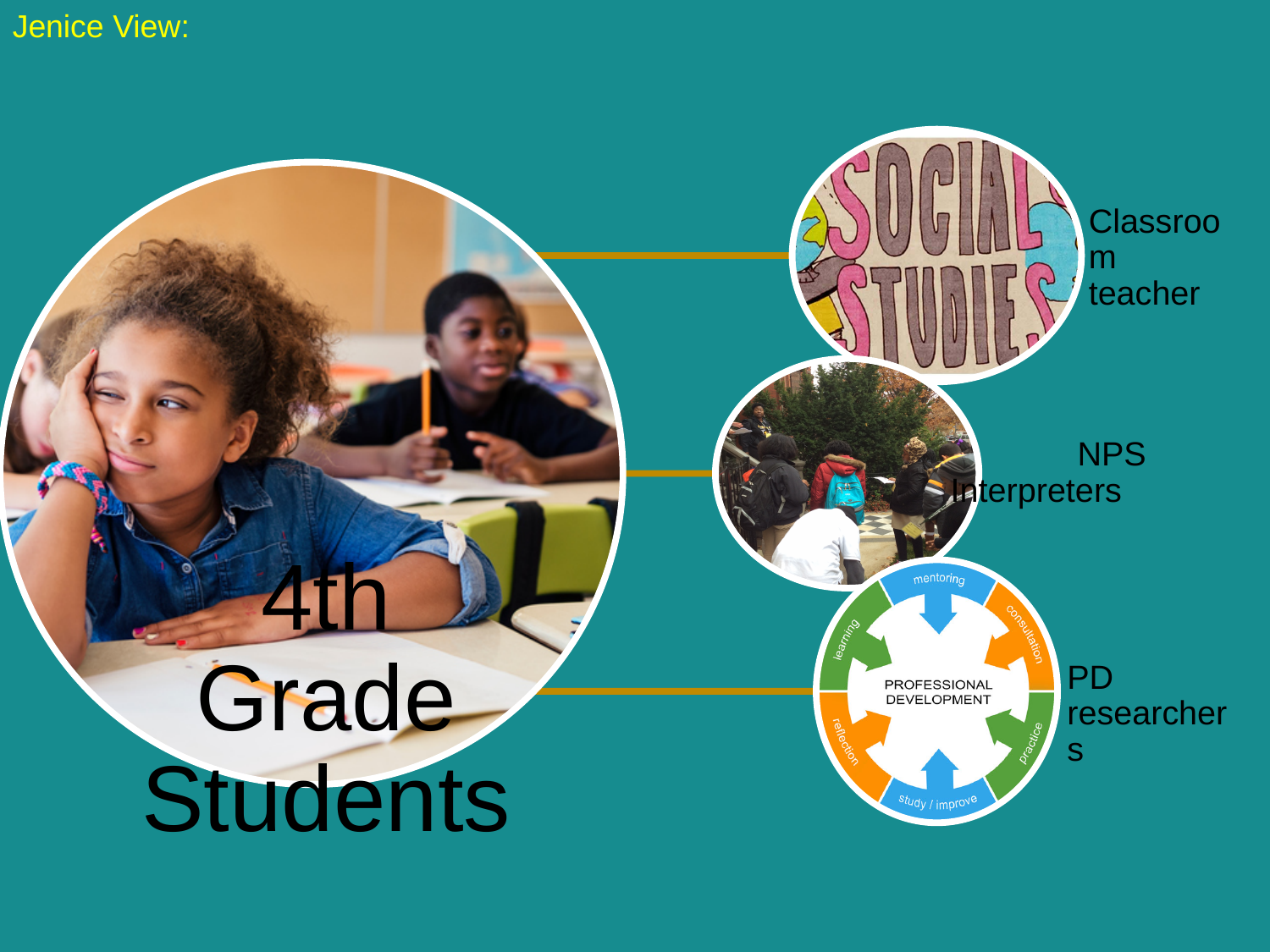

4th Grade Students
Classroom teacher
	NPS 	Interpreters
	PD researchers
Jenice View: